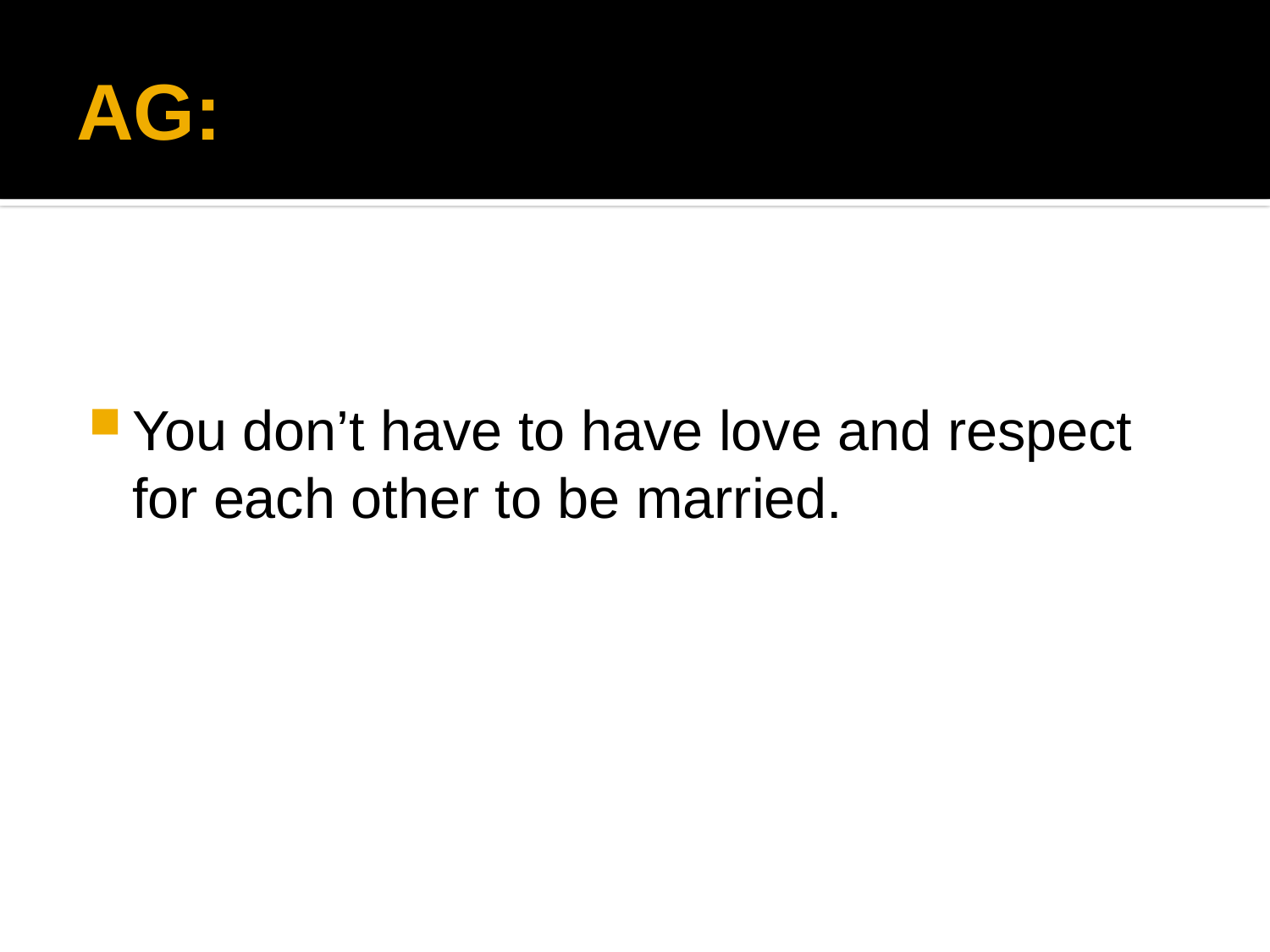

# AG:

You don’t have to have love and respect for each other to be married.